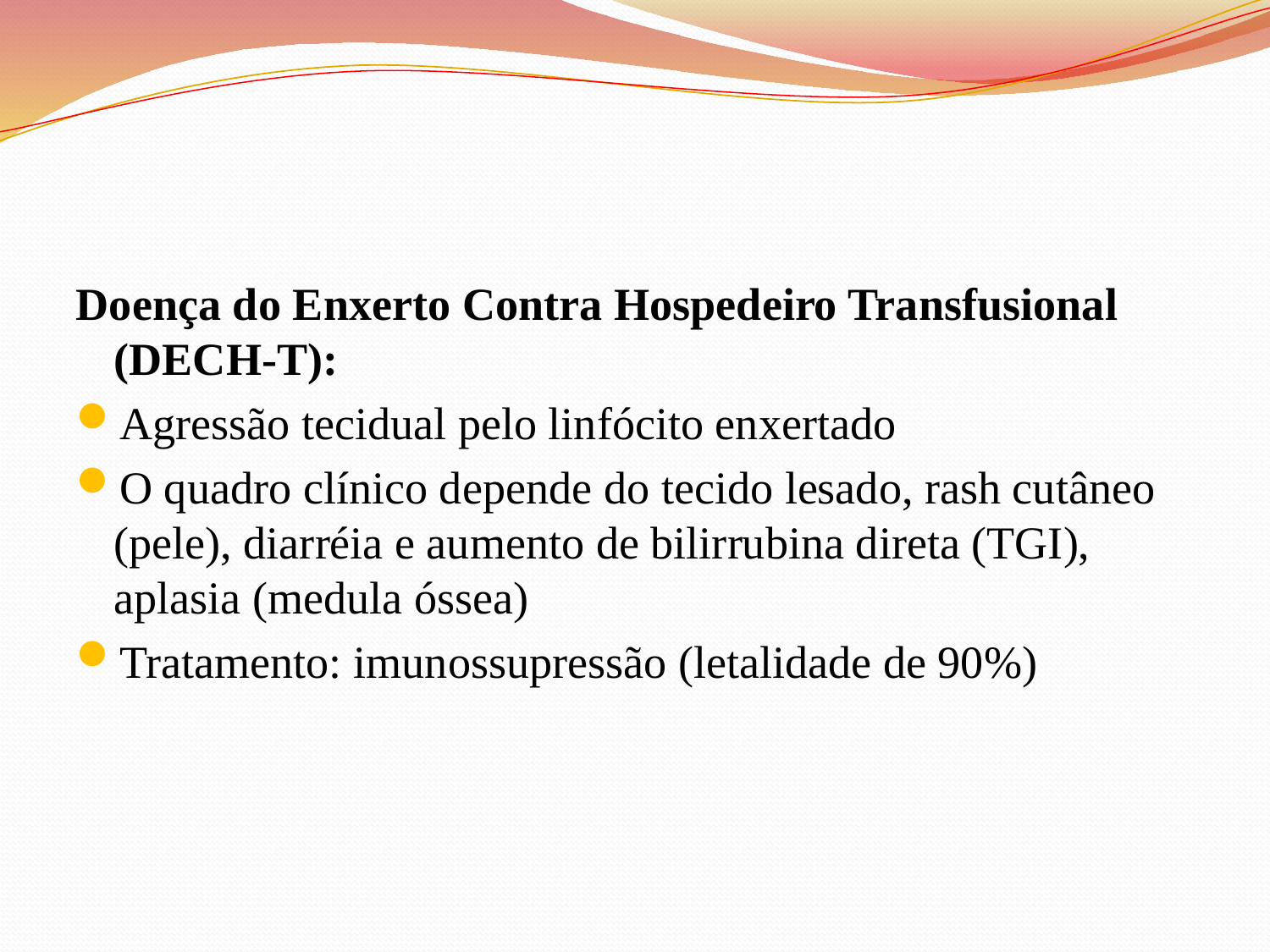

#
Doença do Enxerto Contra Hospedeiro Transfusional (DECH-T):
Agressão tecidual pelo linfócito enxertado
O quadro clínico depende do tecido lesado, rash cutâneo (pele), diarréia e aumento de bilirrubina direta (TGI), aplasia (medula óssea)
Tratamento: imunossupressão (letalidade de 90%)